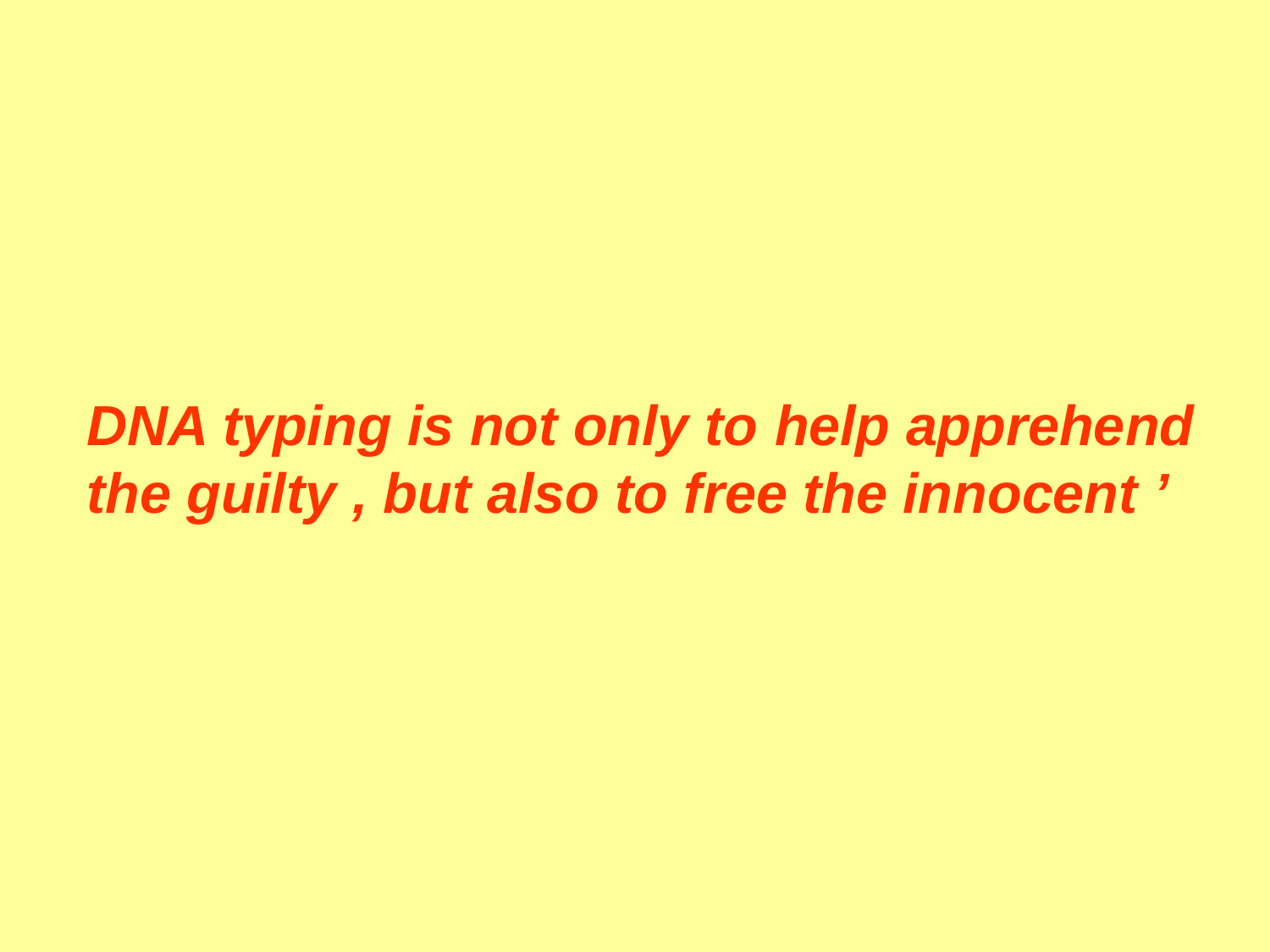

# DNA typing is not only to help apprehend
the guilty , but also to free the innocent ’